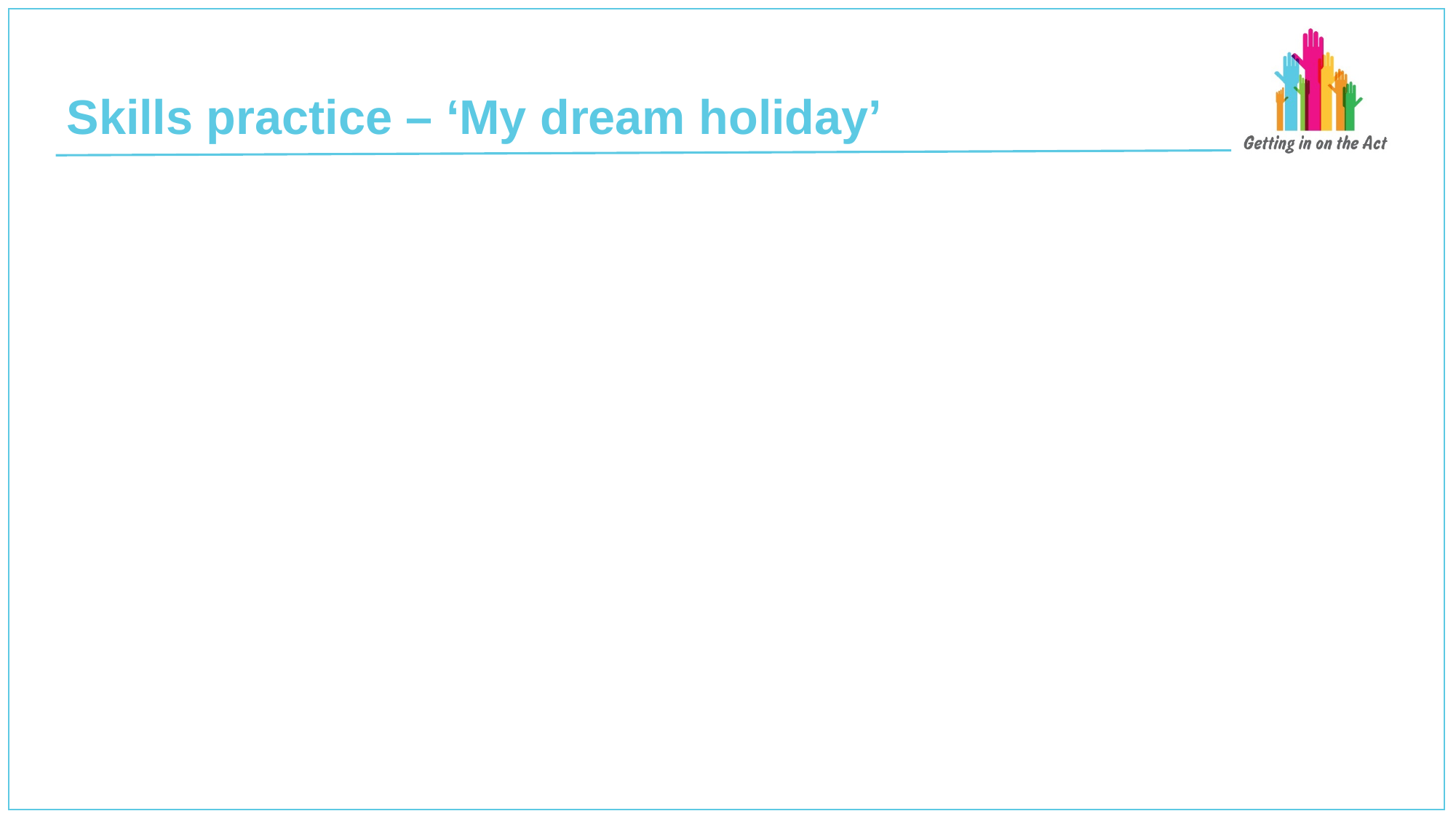

# Skills practice – ‘My dream holiday’